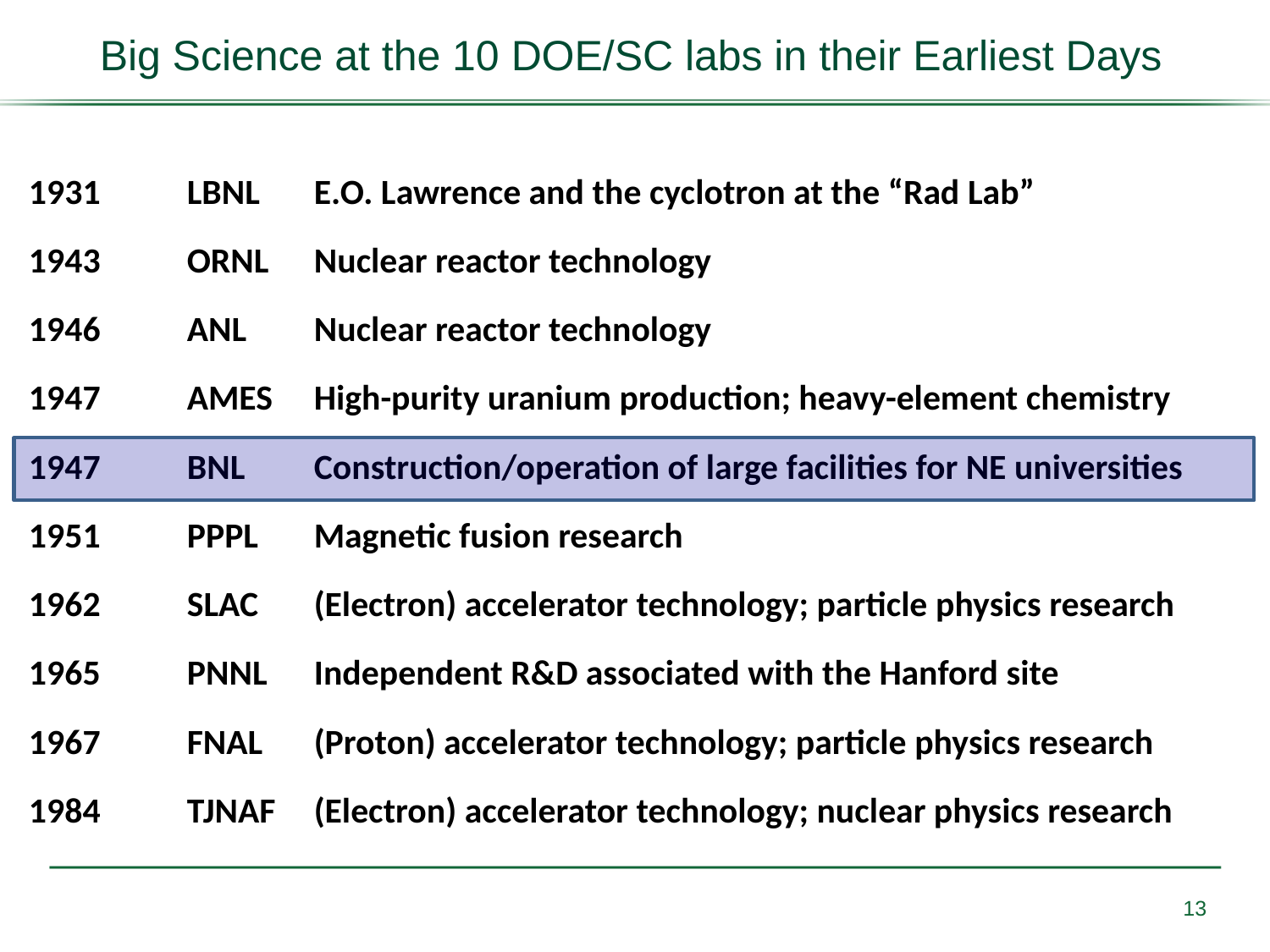

Big Science at the 10 DOE/SC labs in their Earliest Days
1931	LBNL	E.O. Lawrence and the cyclotron at the “Rad Lab”
1943	ORNL 	Nuclear reactor technology
1946	ANL	Nuclear reactor technology
1947	AMES	High-purity uranium production; heavy-element chemistry
1947	BNL	Construction/operation of large facilities for NE universities
1951	PPPL	Magnetic fusion research
1962	SLAC	(Electron) accelerator technology; particle physics research
1965	PNNL	Independent R&D associated with the Hanford site
1967	FNAL	(Proton) accelerator technology; particle physics research
1984	TJNAF	(Electron) accelerator technology; nuclear physics research

13